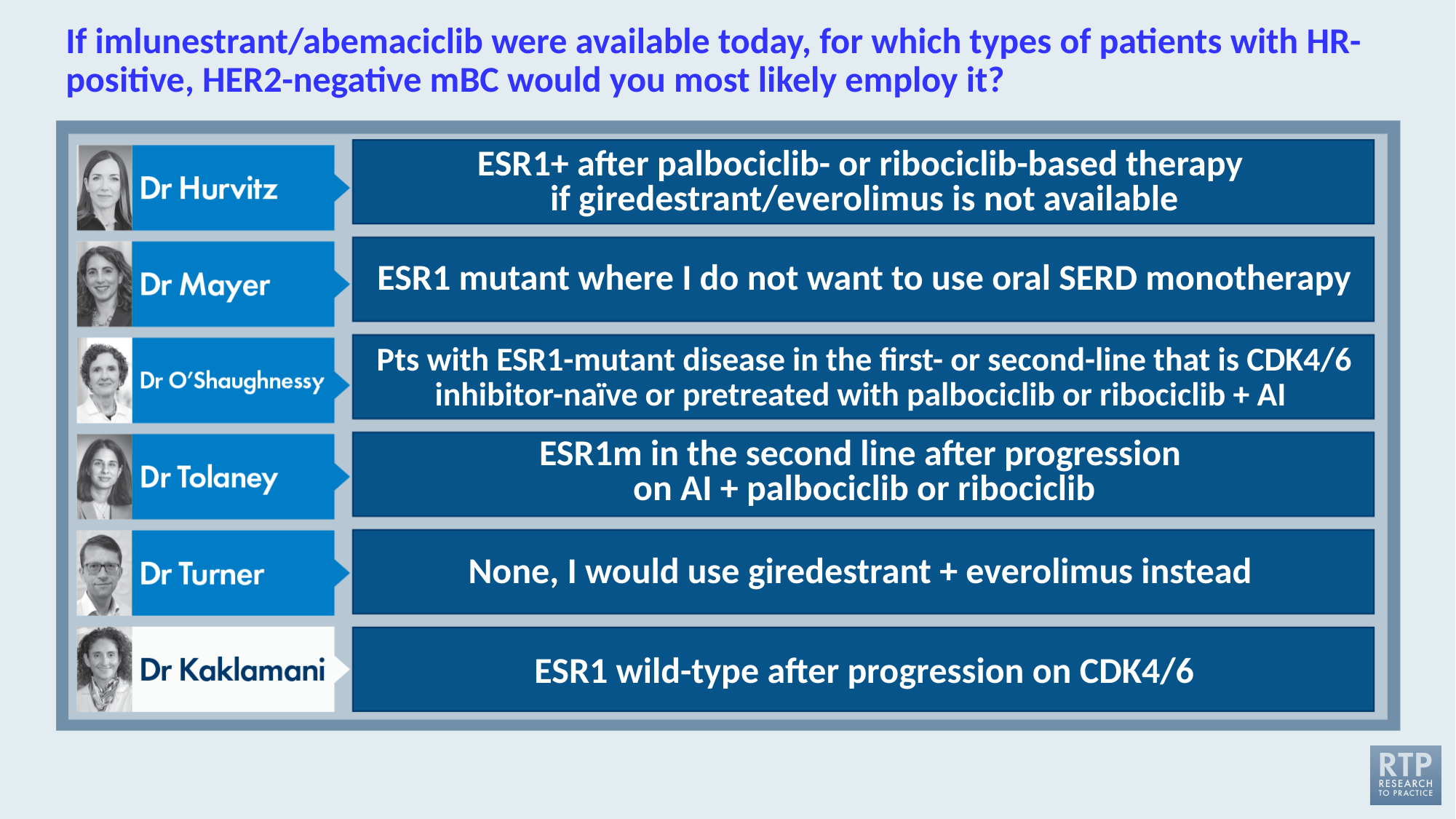

# If imlunestrant/abemaciclib were available today, for which types of patients with HR-positive, HER2-negative mBC would you most likely employ it?
ESR1+ after palbociclib- or ribociclib-based therapy
if giredestrant/everolimus is not available
ESR1 mutant where I do not want to use oral SERD monotherapy
Pts with ESR1-mutant disease in the first- or second-line that is CDK4/6 inhibitor-naïve or pretreated with palbociclib or ribociclib + AI
ESR1m in the second line after progression
on AI + palbociclib or ribociclib
None, I would use giredestrant + everolimus instead
ESR1 wild-type after progression on CDK4/6